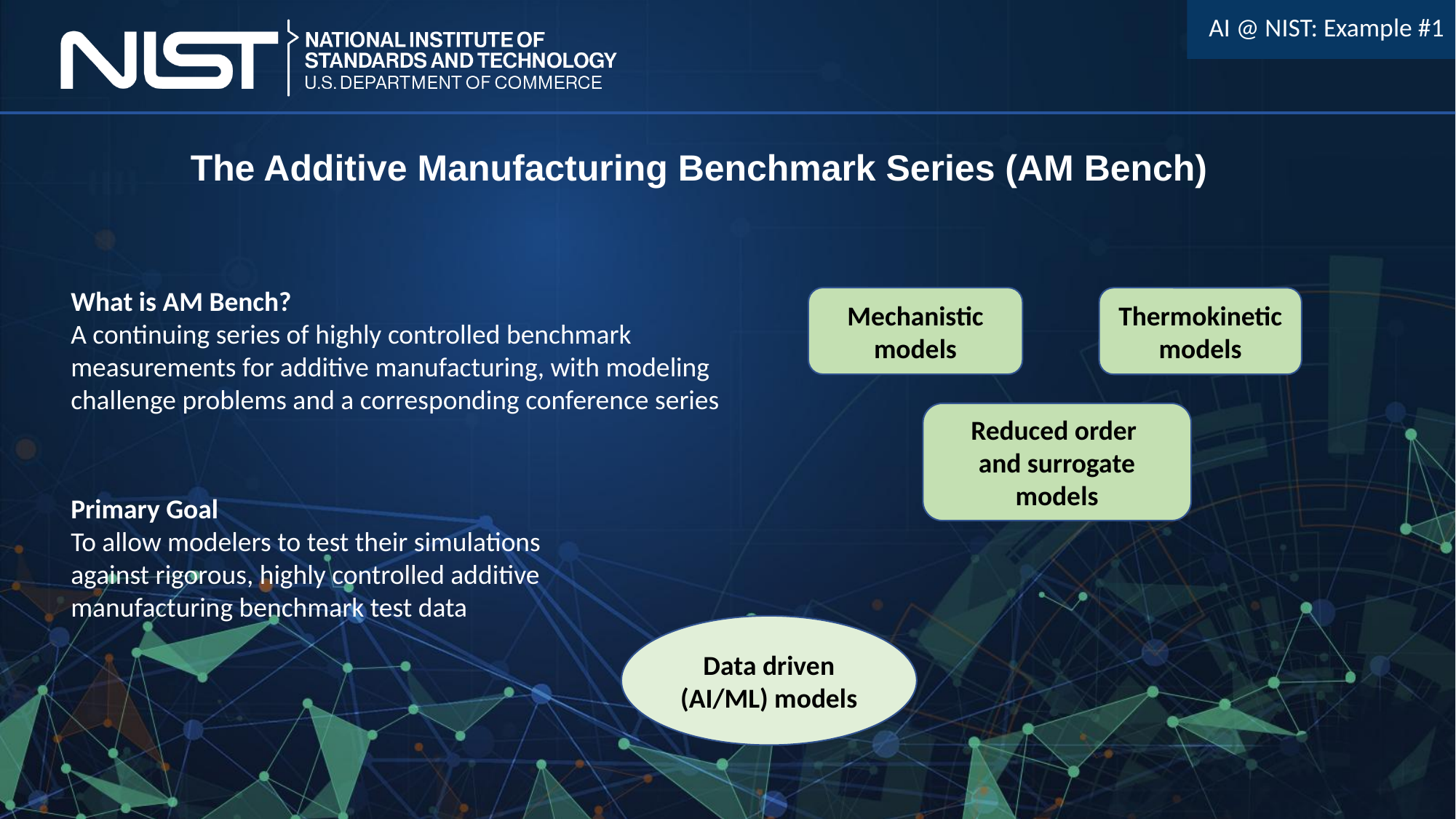

AI @ NIST: Example #1
The Additive Manufacturing Benchmark Series (AM Bench)

What is AM Bench?
A continuing series of highly controlled benchmark measurements for additive manufacturing, with modeling challenge problems and a corresponding conference series
Primary Goal
To allow modelers to test their simulations
against rigorous, highly controlled additive
manufacturing benchmark test data
Mechanistic
models
Thermokinetic models
Reduced order
and surrogate
models
Data driven (AI/ML) models